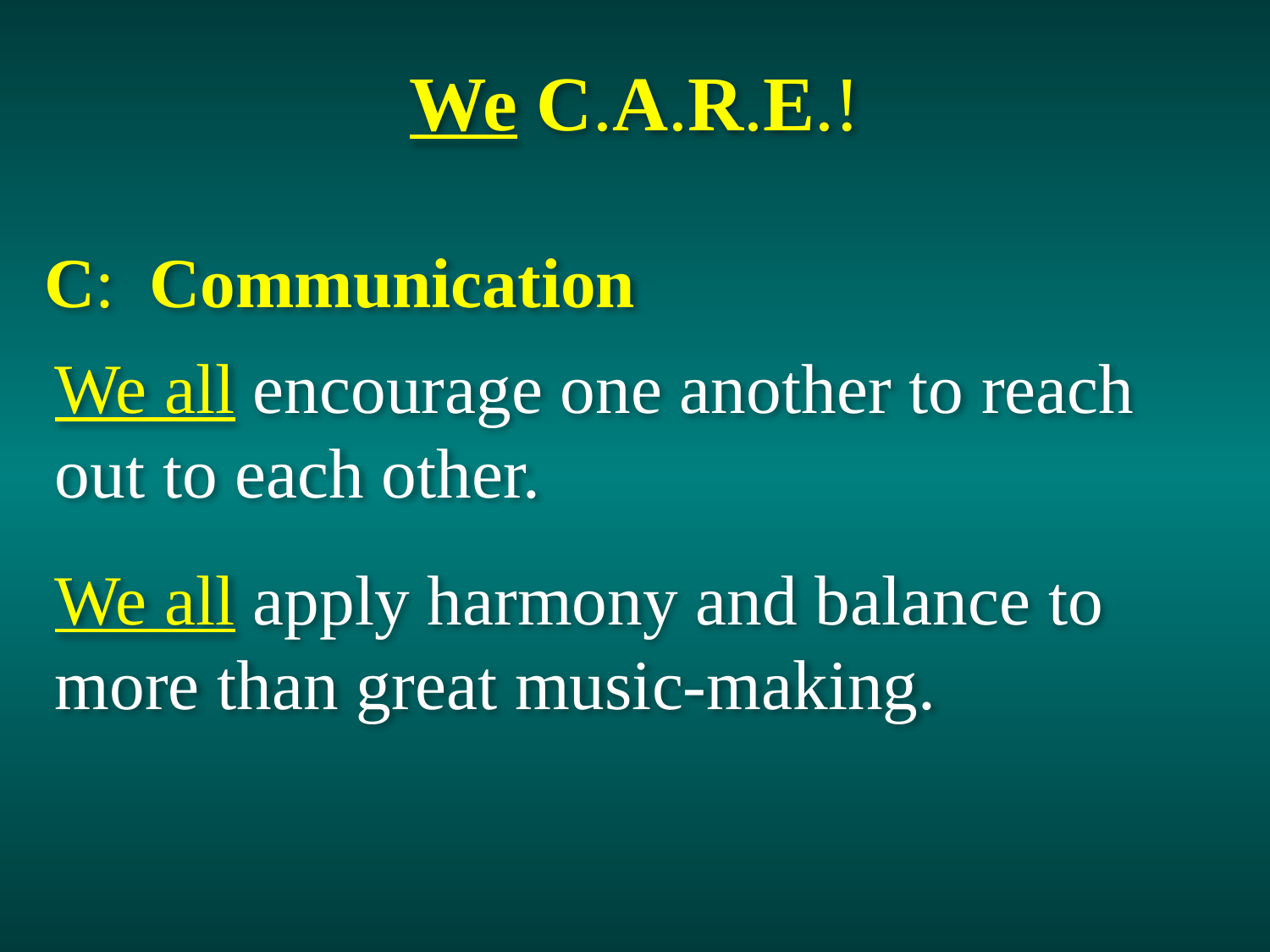

We C.A.R.E.!
C:  Communication
We all encourage one another to reach out to each other.

We all apply harmony and balance to more than great music-making.